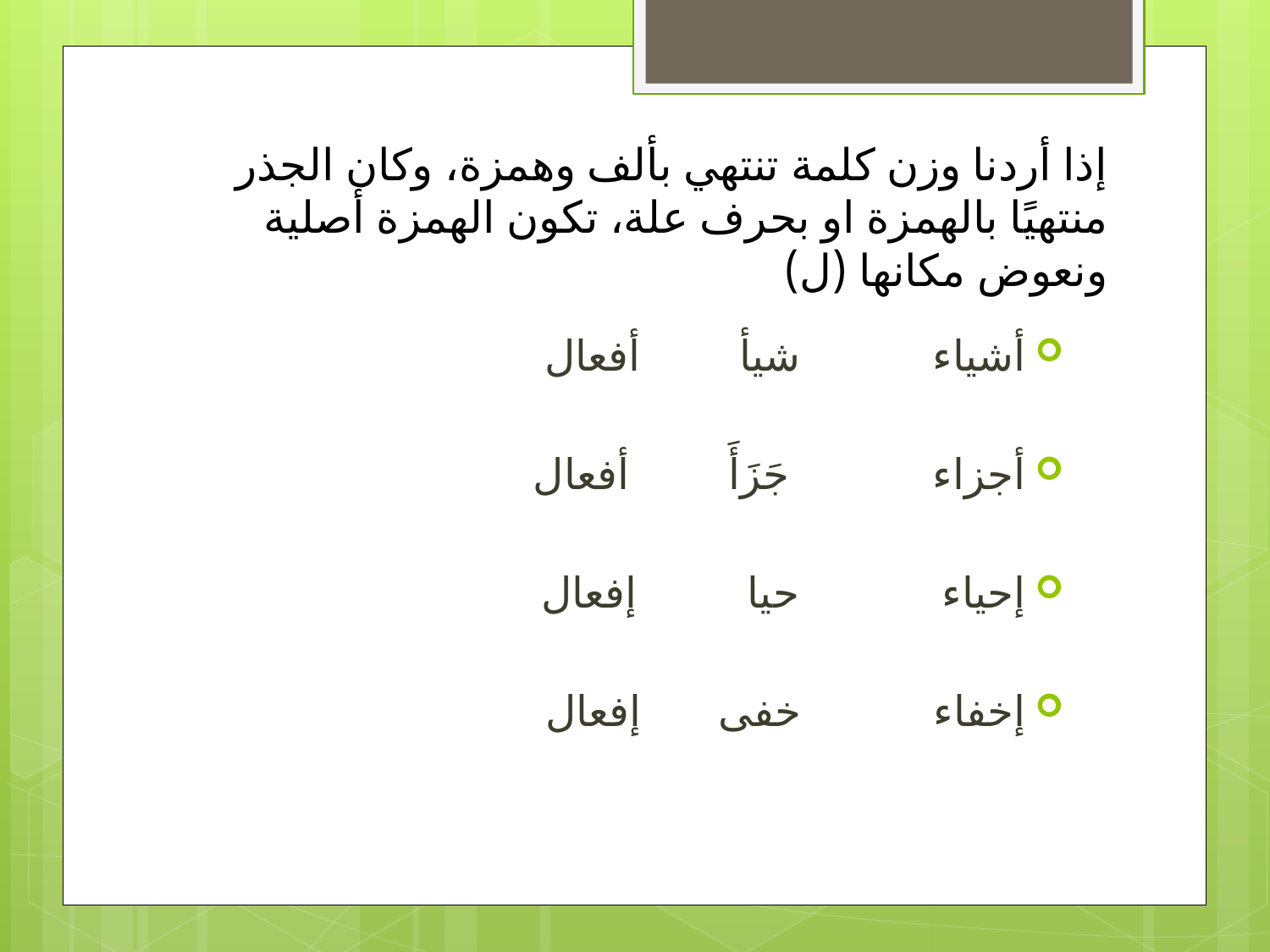

# إذا أردنا وزن كلمة تنتهي بألف وهمزة، وكان الجذر منتهيًا بالهمزة او بحرف علة، تكون الهمزة أصلية ونعوض مكانها (ل)
أشياء            شيأ         أفعال

أجزاء             جَزَأَ         أفعال

إحياء             حيا          إفعال

إخفاء            خفى       إفعال